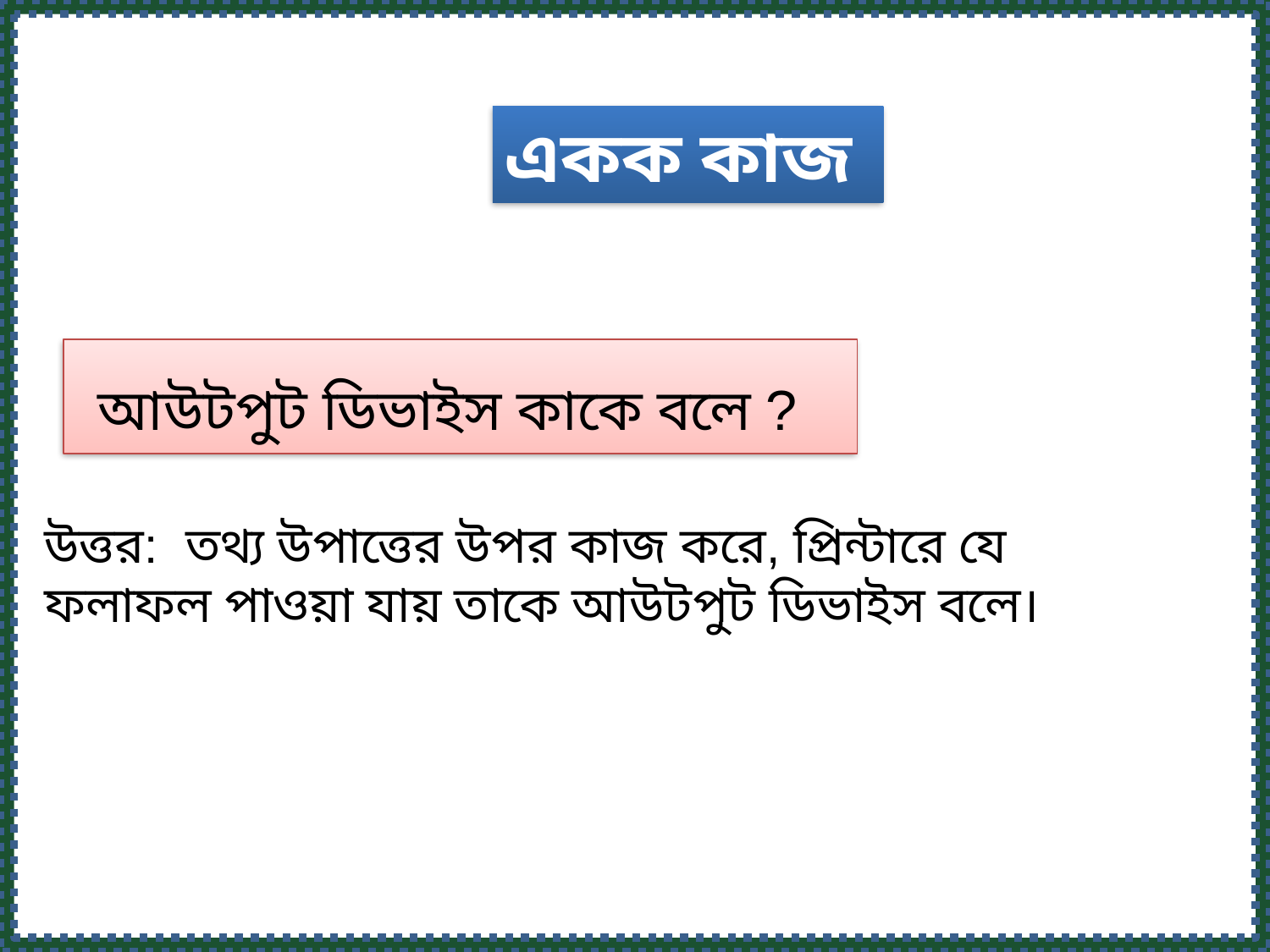

একক কাজ
 আউটপুট ডিভাইস কাকে বলে ?
উত্তর:  তথ্য উপাত্তের উপর কাজ করে, প্রিন্টারে যে ফলাফল পাওয়া যায় তাকে আউটপুট ডিভাইস বলে।